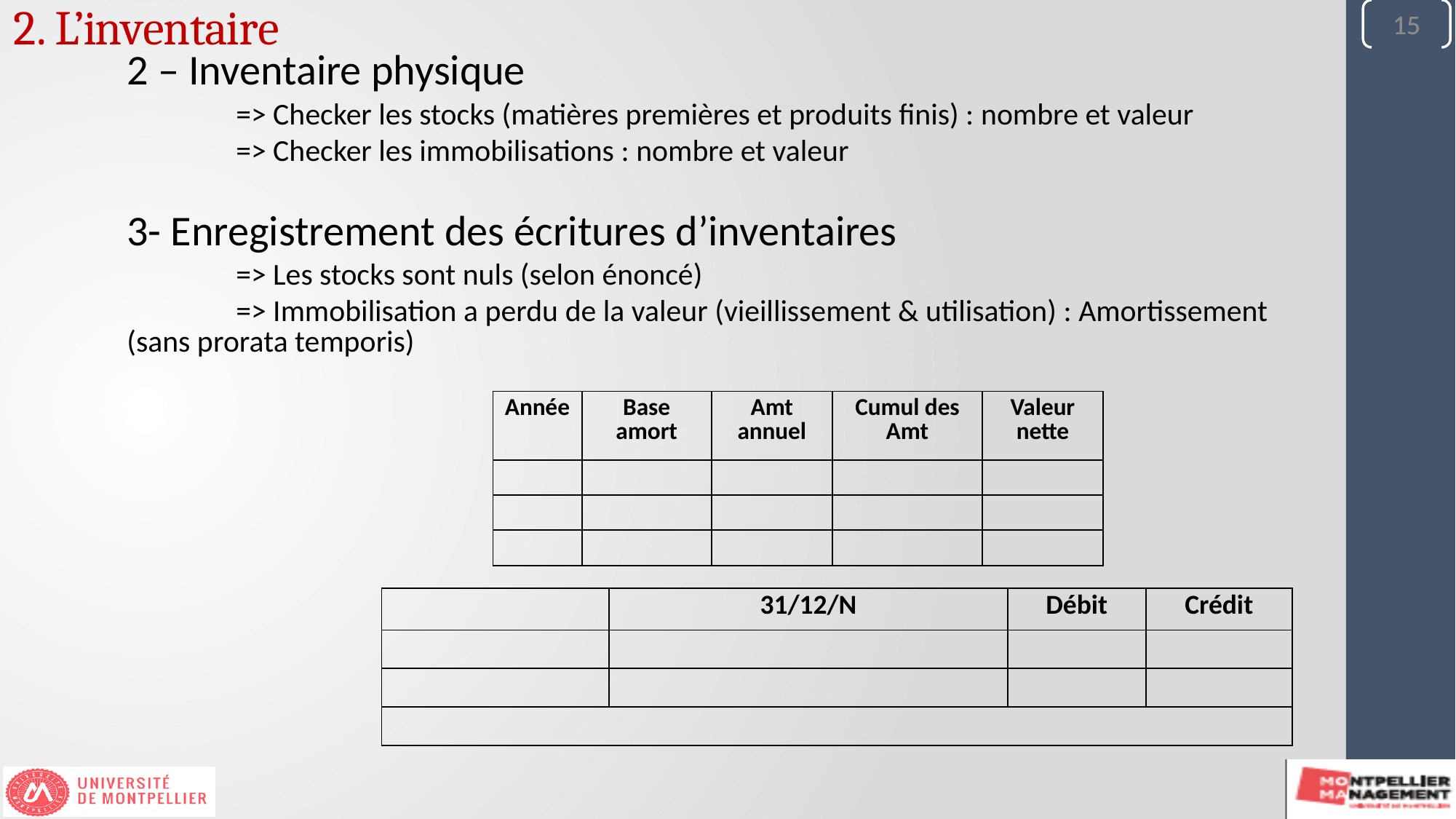

15
15
2. L’inventaire
2 – Inventaire physique
	=> Checker les stocks (matières premières et produits finis) : nombre et valeur
	=> Checker les immobilisations : nombre et valeur

3- Enregistrement des écritures d’inventaires
	=> Les stocks sont nuls (selon énoncé)
	=> Immobilisation a perdu de la valeur (vieillissement & utilisation) : Amortissement (sans prorata temporis)

| Année | Base amort | Amt annuel | Cumul des Amt | Valeur nette |
| --- | --- | --- | --- | --- |
|  |  |  |  |  |
|  |  |  |  |  |
|  |  |  |  |  |
|  |  | 31/12/N |  | Débit | Crédit |
| --- | --- | --- | --- | --- | --- |
|  |  |  |  |  |  |
|  |  |  |  |  |  |
|  |  |  |  |  |  |